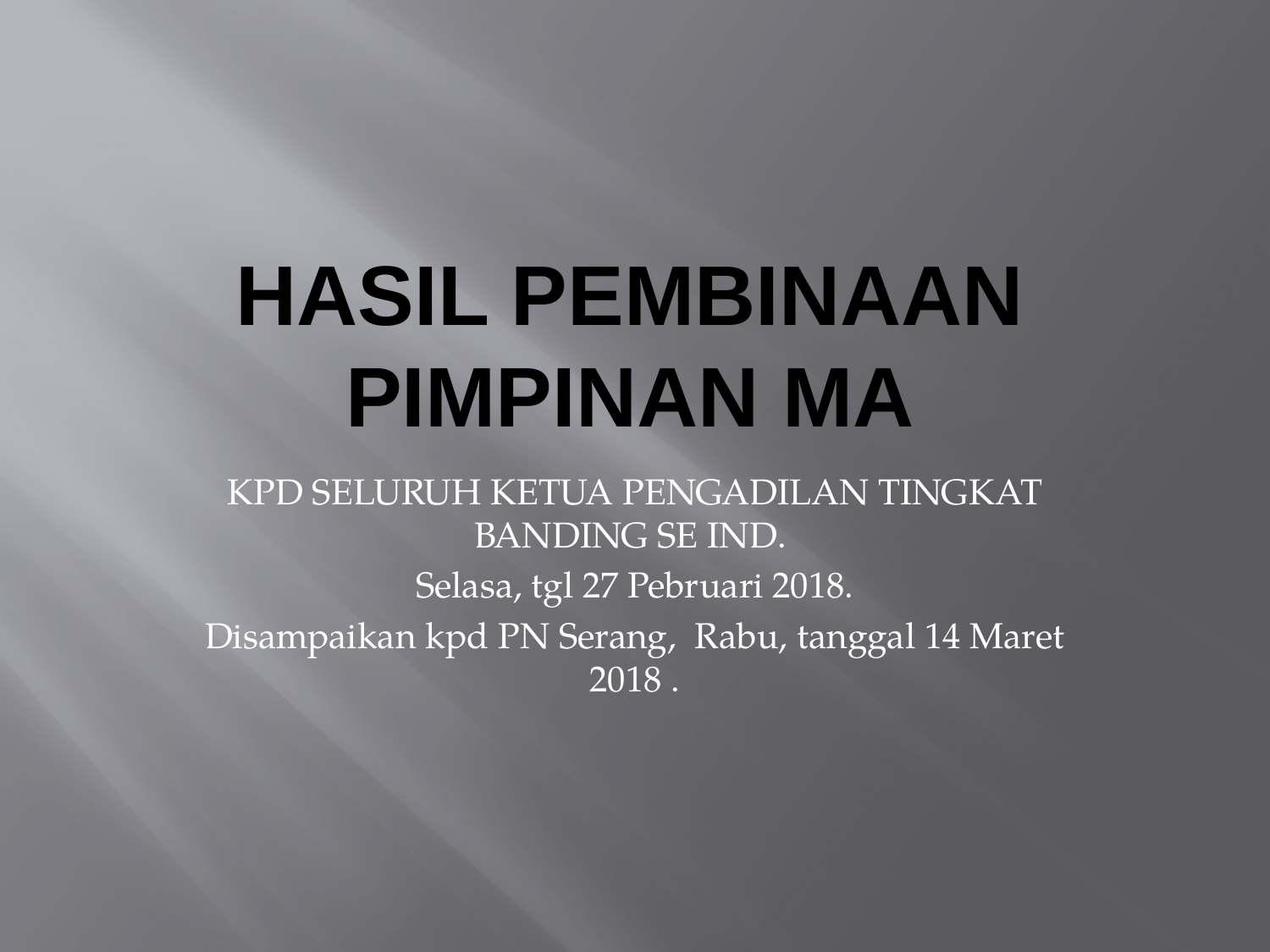

# Hasil Pembinaan Pimpinan MA
KPD SELURUH KETUA PENGADILAN TINGKAT BANDING SE IND.
Selasa, tgl 27 Pebruari 2018.
Disampaikan kpd PN Serang,  Rabu, tanggal 14 Maret 2018 .